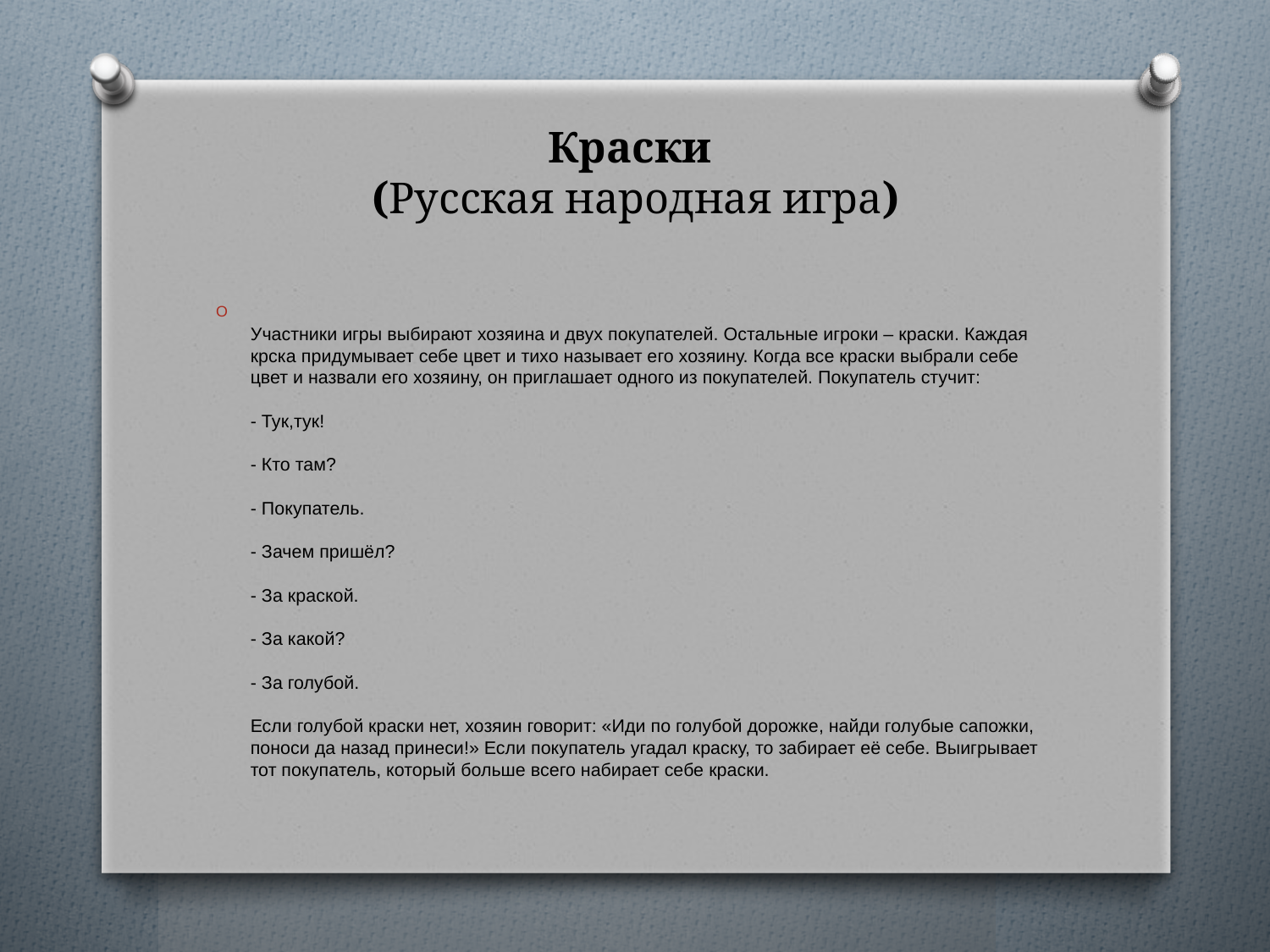

# Краски (Русская народная игра)
Участники игры выбирают хозяина и двух покупателей. Остальные игроки – краски. Каждая крска придумывает себе цвет и тихо называет его хозяину. Когда все краски выбрали себе цвет и назвали его хозяину, он приглашает одного из покупателей. Покупатель стучит:
- Тук,тук!
- Кто там?
- Покупатель.
- Зачем пришёл?
- За краской.
- За какой?
- За голубой.
Если голубой краски нет, хозяин говорит: «Иди по голубой дорожке, найди голубые сапожки, поноси да назад принеси!» Если покупатель угадал краску, то забирает её себе. Выигрывает тот покупатель, который больше всего набирает себе краски.